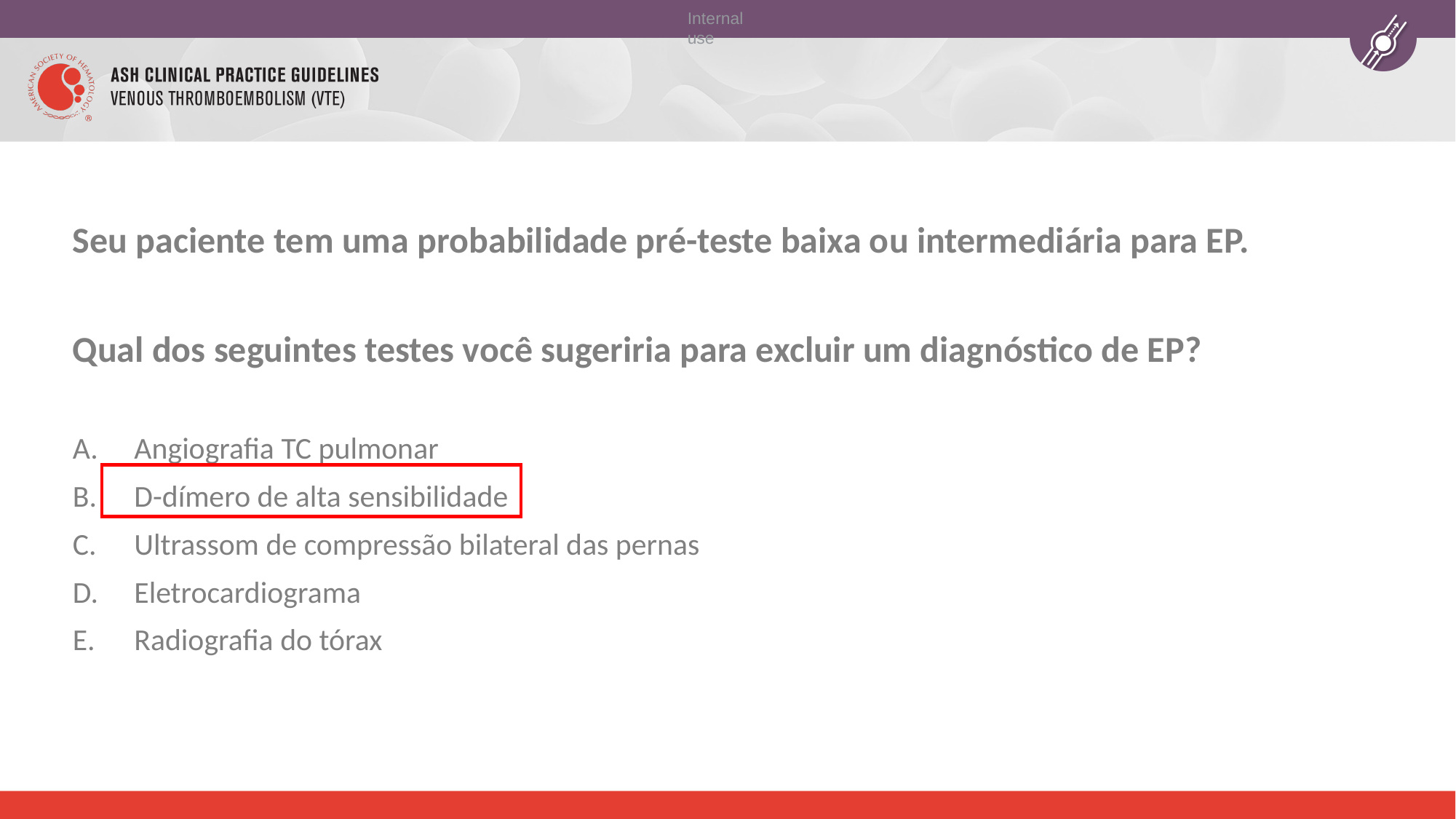

Seu paciente tem uma probabilidade pré-teste baixa ou intermediária para EP.

Qual dos seguintes testes você sugeriria para excluir um diagnóstico de EP?

Angiografia TC pulmonar
D-dímero de alta sensibilidade
Ultrassom de compressão bilateral das pernas
Eletrocardiograma
Radiografia do tórax